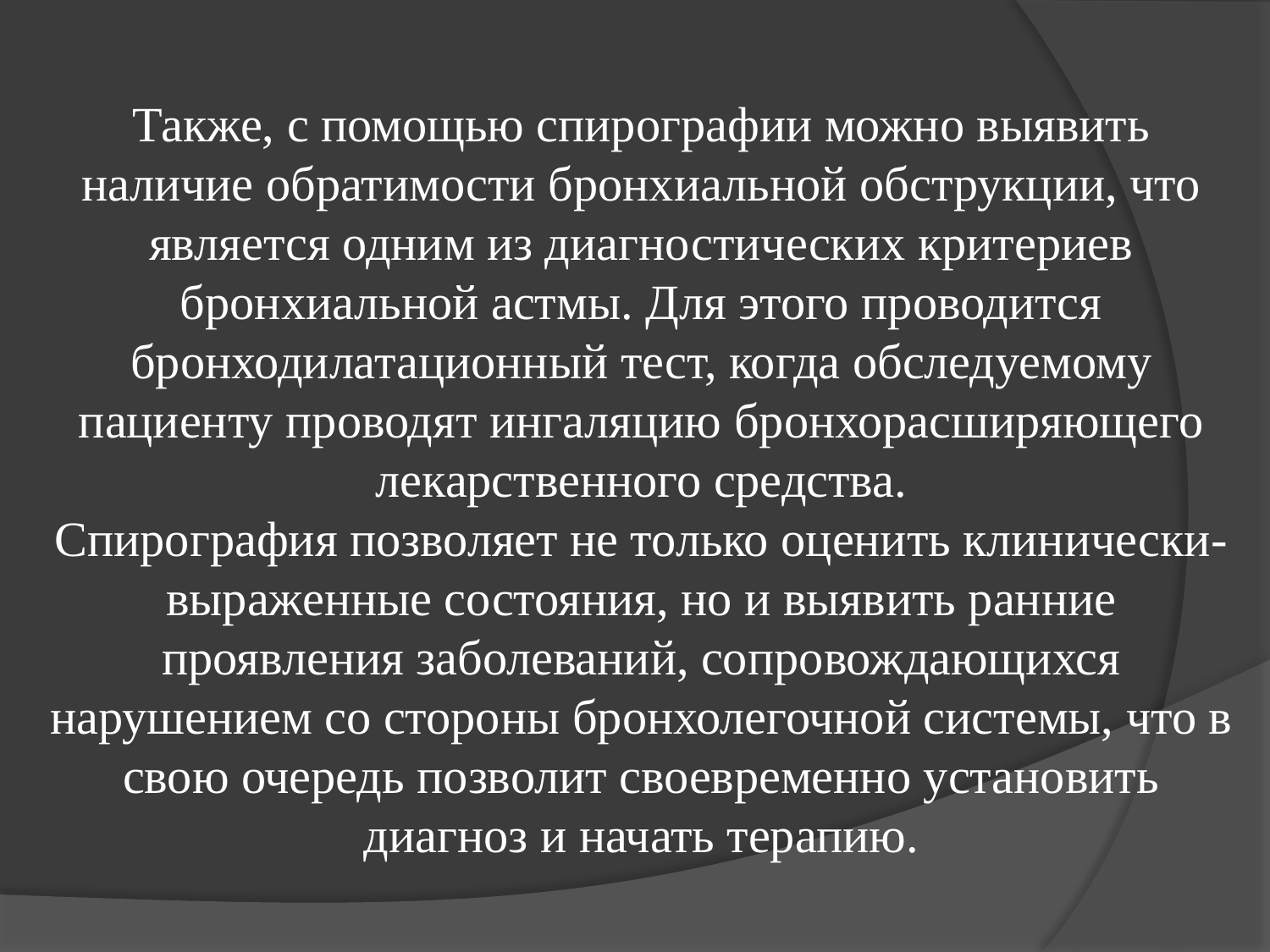

Также, с помощью спирографии можно выявить наличие обратимости бронхиальной обструкции, что является одним из диагностических критериев бронхиальной астмы. Для этого проводится бронходилатационный тест, когда обследуемому пациенту проводят ингаляцию бронхорасширяющего лекарственного средства.
Спирография позволяет не только оценить клинически-выраженные состояния, но и выявить ранние проявления заболеваний, сопровождающихся нарушением со стороны бронхолегочной системы, что в свою очередь позволит своевременно установить диагноз и начать терапию.